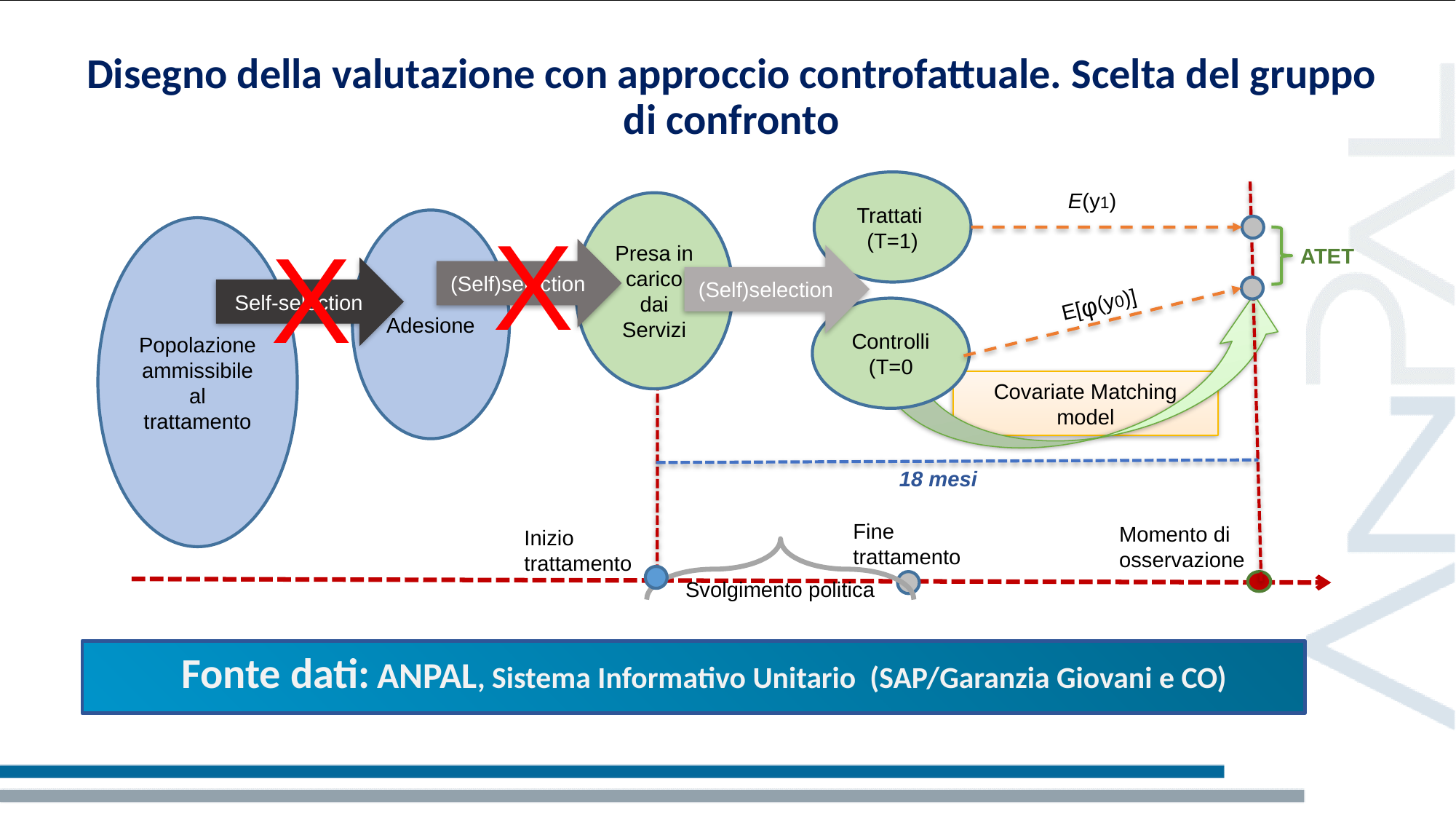

# Disegno della valutazione con approccio controfattuale. Scelta del gruppo di confronto
Trattati  (T=1)
E(y1)
Presa in carico dai Servizi
X
Adesione

X
Popolazione ammissibile al trattamento

ATET
(Self)selection
(Self)selection
Self-selection
E[ᵩ(y0)]

Controlli (T=0

Covariate Matching model
Svolgimento politica
18 mesi
Fine trattamento
Momento di osservazione
Inizio trattamento

Fonte dati: ANPAL, Sistema Informativo Unitario  (SAP/Garanzia Giovani e CO)